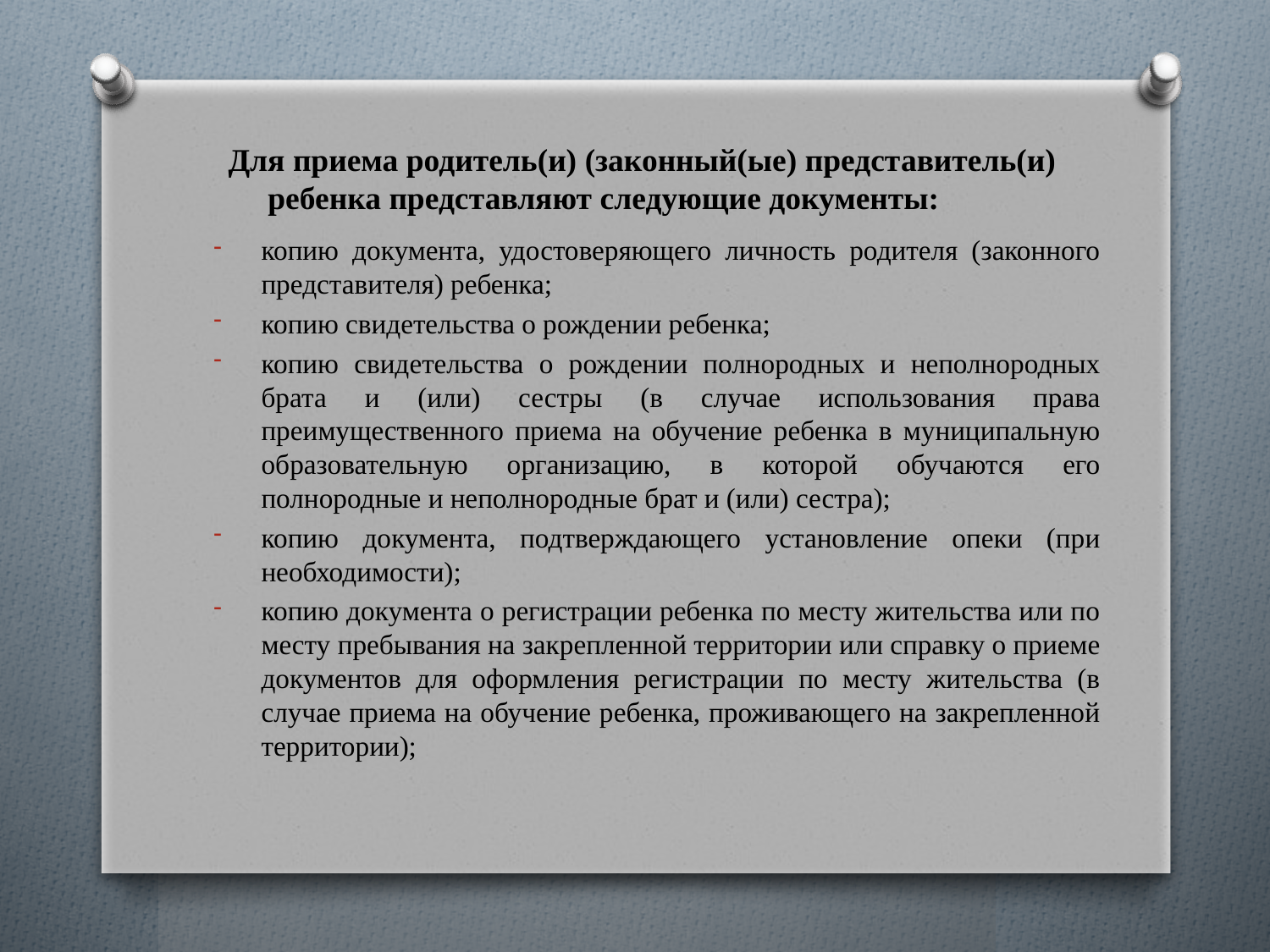

# Для приема родитель(и) (законный(ые) представитель(и) ребенка представляют следующие документы:
копию документа, удостоверяющего личность родителя (законного представителя) ребенка;
копию свидетельства о рождении ребенка;
копию свидетельства о рождении полнородных и неполнородных брата и (или) сестры (в случае использования права преимущественного приема на обучение ребенка в муниципальную образовательную организацию, в которой обучаются его полнородные и неполнородные брат и (или) сестра);
копию документа, подтверждающего установление опеки (при необходимости);
копию документа о регистрации ребенка по месту жительства или по месту пребывания на закрепленной территории или справку о приеме документов для оформления регистрации по месту жительства (в случае приема на обучение ребенка, проживающего на закрепленной территории);